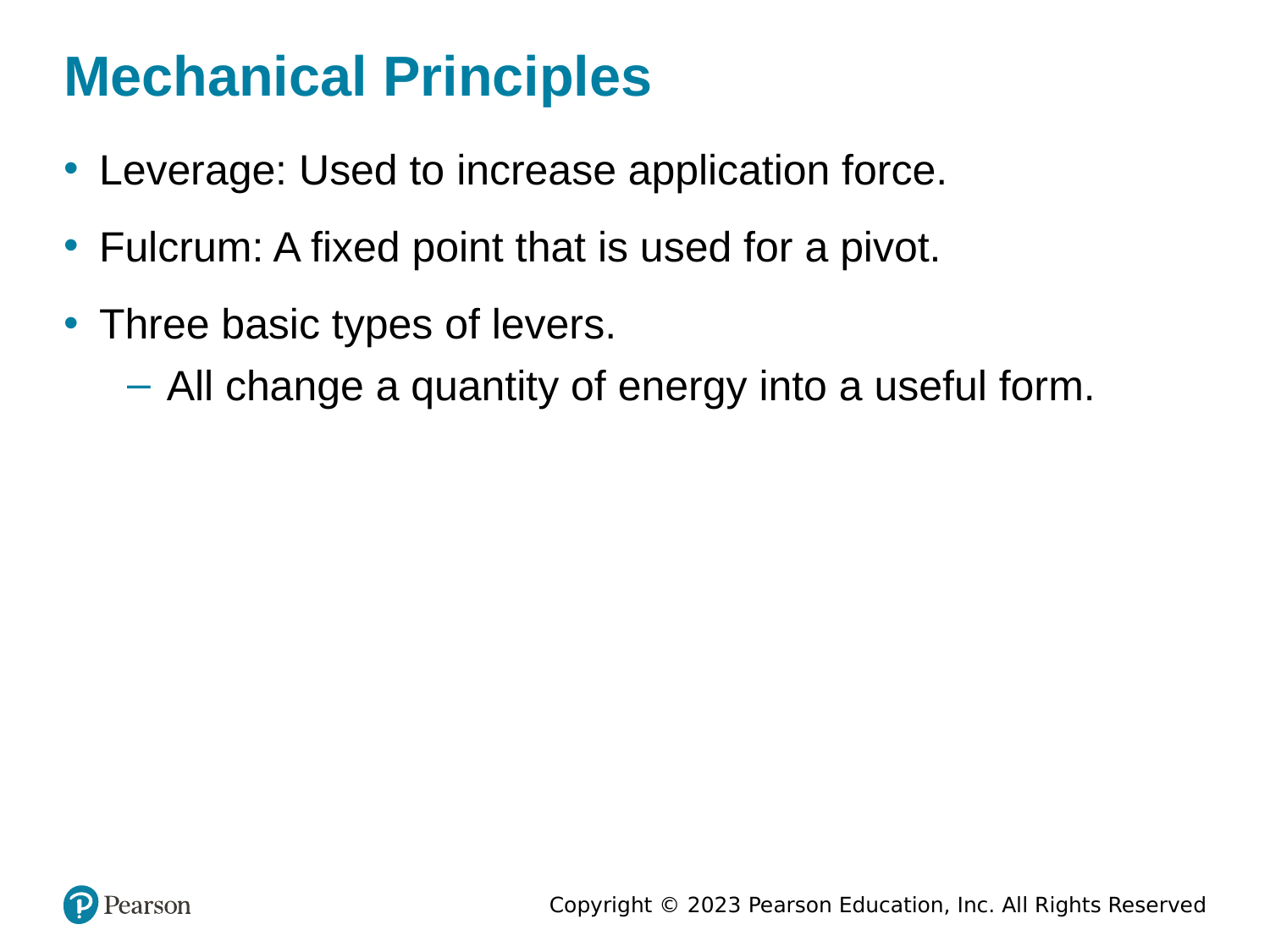

# Mechanical Principles
Leverage: Used to increase application force.
Fulcrum: A fixed point that is used for a pivot.
Three basic types of levers.
All change a quantity of energy into a useful form.